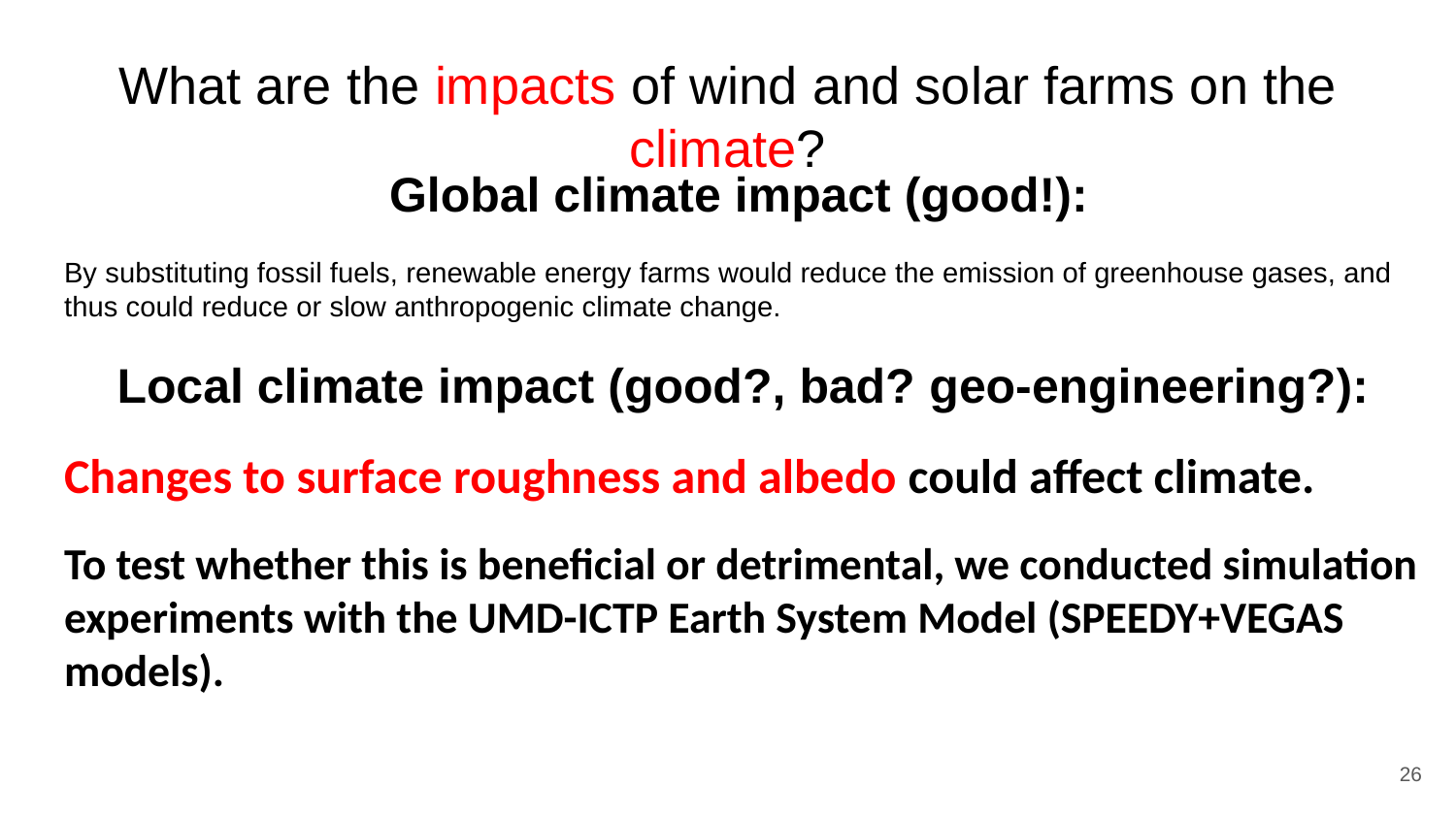

# What are the impacts of wind and solar farms on the climate?
Global climate impact (good!):
By substituting fossil fuels, renewable energy farms would reduce the emission of greenhouse gases, and thus could reduce or slow anthropogenic climate change.
Local climate impact (good?, bad? geo-engineering?):
Changes to surface roughness and albedo could affect climate.
To test whether this is beneficial or detrimental, we conducted simulation experiments with the UMD-ICTP Earth System Model (SPEEDY+VEGAS models).

26